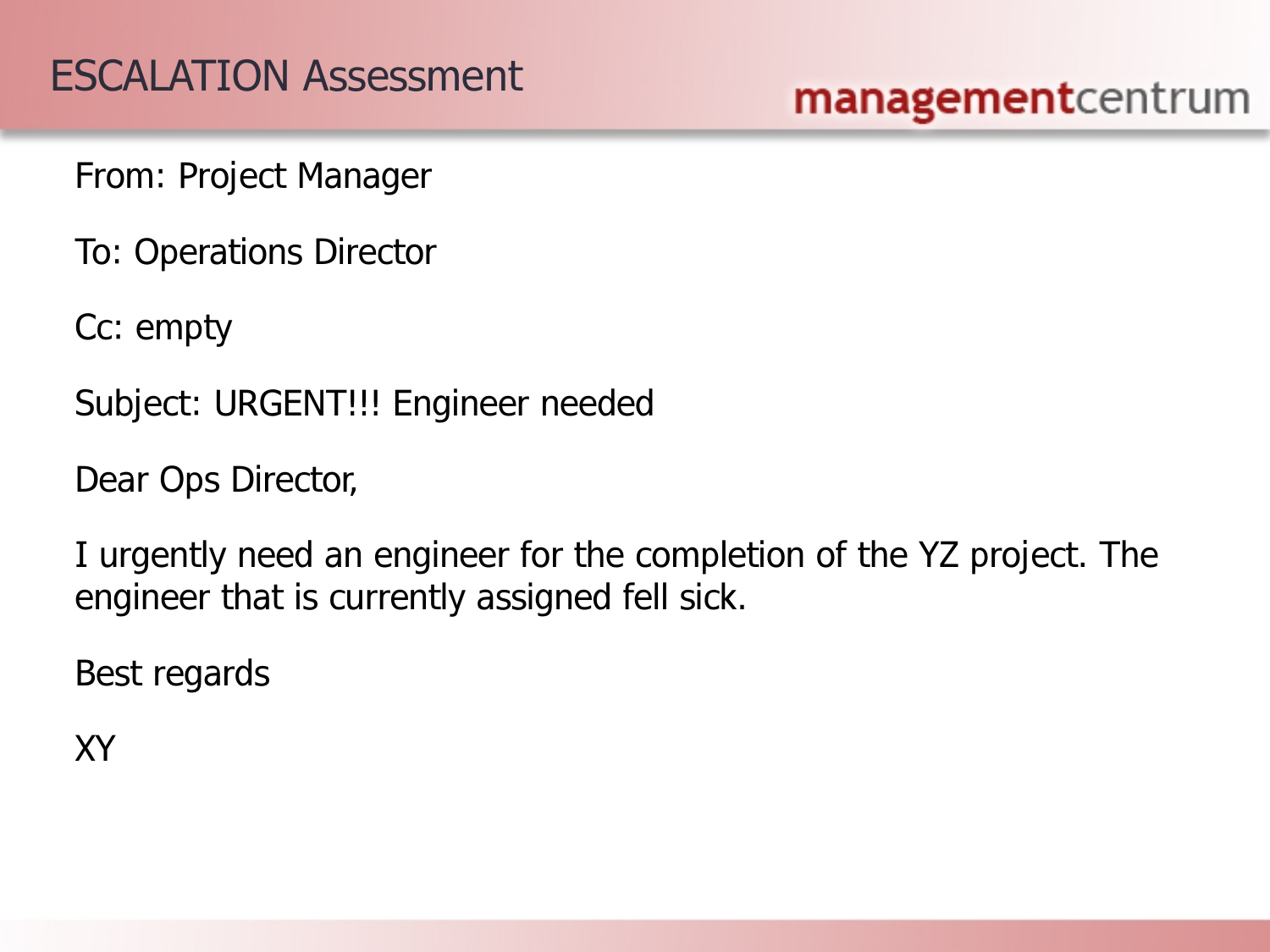

ESCALATION Assessment
From: Project Manager
To: Operations Director
Cc: empty
Subject: URGENT!!! Engineer needed
Dear Ops Director,
I urgently need an engineer for the completion of the YZ project. The engineer that is currently assigned fell sick.
Best regards
XY